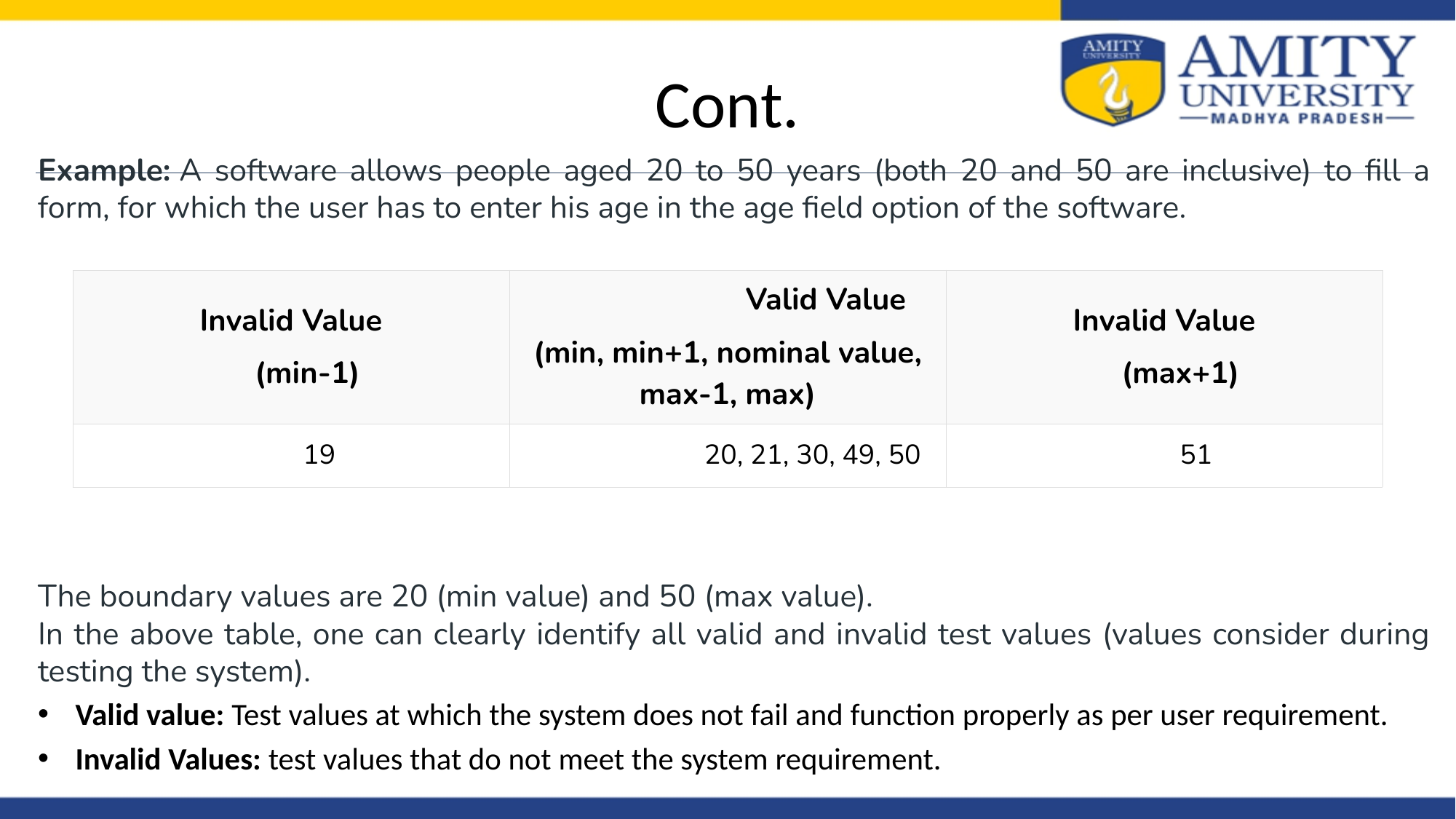

# Cont.
Example: A software allows people aged 20 to 50 years (both 20 and 50 are inclusive) to fill a form, for which the user has to enter his age in the age field option of the software.

The boundary values are 20 (min value) and 50 (max value).
In the above table, one can clearly identify all valid and invalid test values (values consider during testing the system).
Valid value: Test values at which the system does not fail and function properly as per user requirement.
Invalid Values: test values that do not meet the system requirement.

| Invalid Value     (min-1) | Valid Value (min, min+1, nominal value, max-1, max) | Invalid Value     (max+1) |
| --- | --- | --- |
| 19 | 20, 21, 30, 49, 50 | 51 |